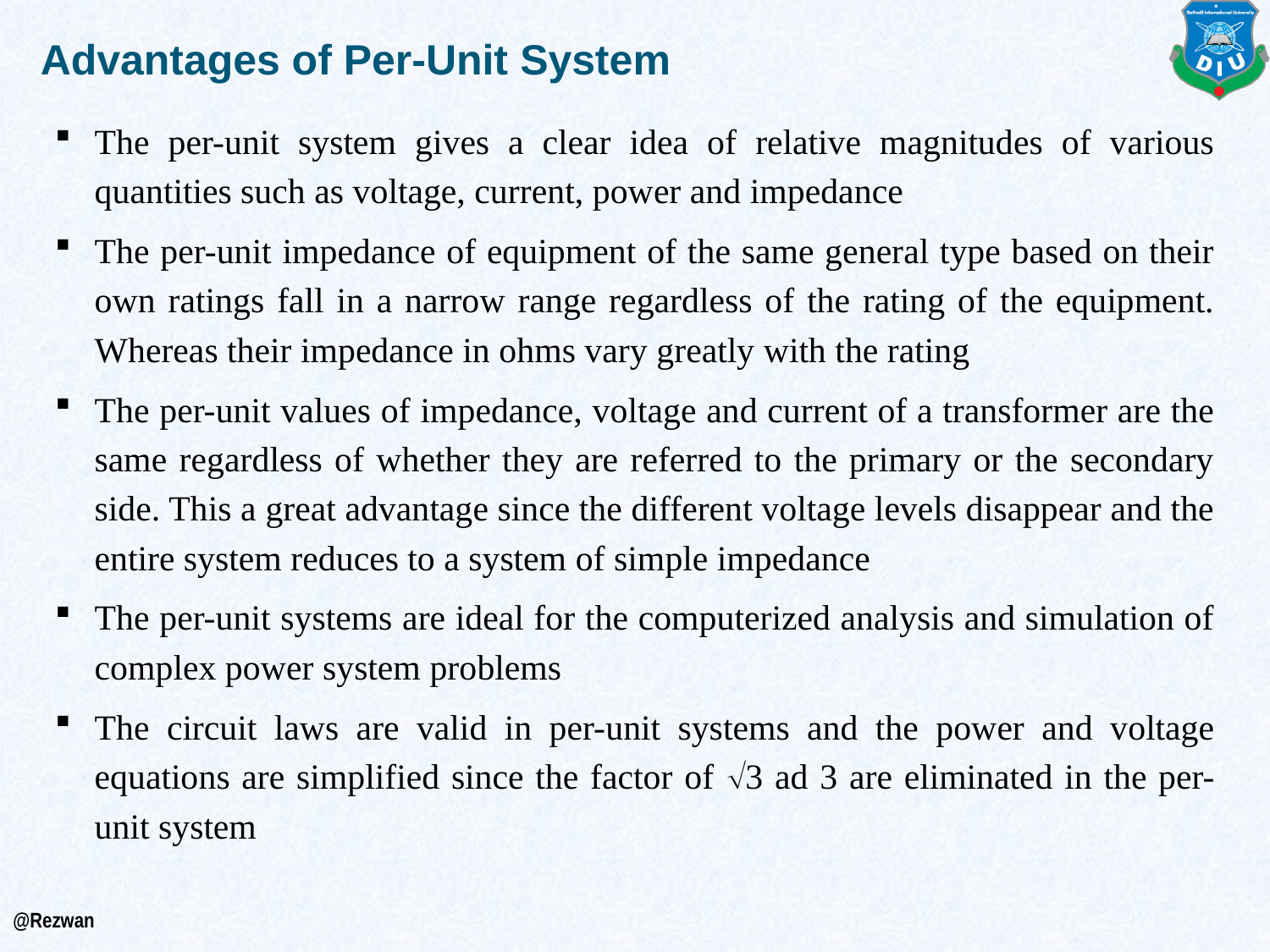

Advantages of Per-Unit System
The per-unit system gives a clear idea of relative magnitudes of various quantities such as voltage, current, power and impedance
The per-unit impedance of equipment of the same general type based on their own ratings fall in a narrow range regardless of the rating of the equipment. Whereas their impedance in ohms vary greatly with the rating
The per-unit values of impedance, voltage and current of a transformer are the same regardless of whether they are referred to the primary or the secondary side. This a great advantage since the different voltage levels disappear and the entire system reduces to a system of simple impedance
The per-unit systems are ideal for the computerized analysis and simulation of complex power system problems
The circuit laws are valid in per-unit systems and the power and voltage equations are simplified since the factor of √3 ad 3 are eliminated in the per-unit system